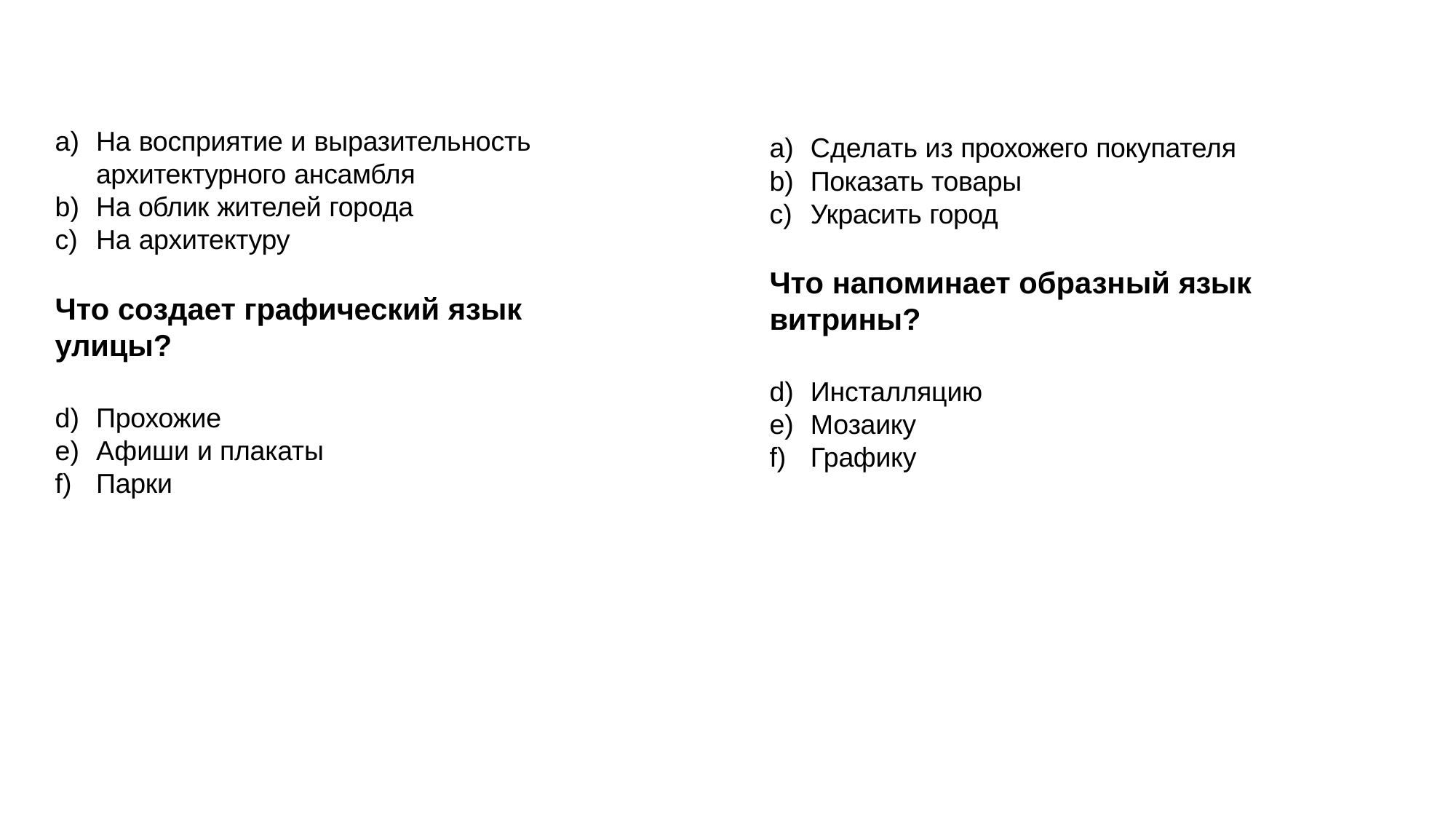

# На что влияет дизайн городской среды?
Какова цель витрины?
На восприятие и выразительность архитектурного ансамбля
На облик жителей города
На архитектуру

Что создает графический язык улицы?

Прохожие
Афиши и плакаты
Парки
Сделать из прохожего покупателя
Показать товары
Украсить город

Что напоминает образный язык витрины?

Инсталляцию
Мозаику
Графику